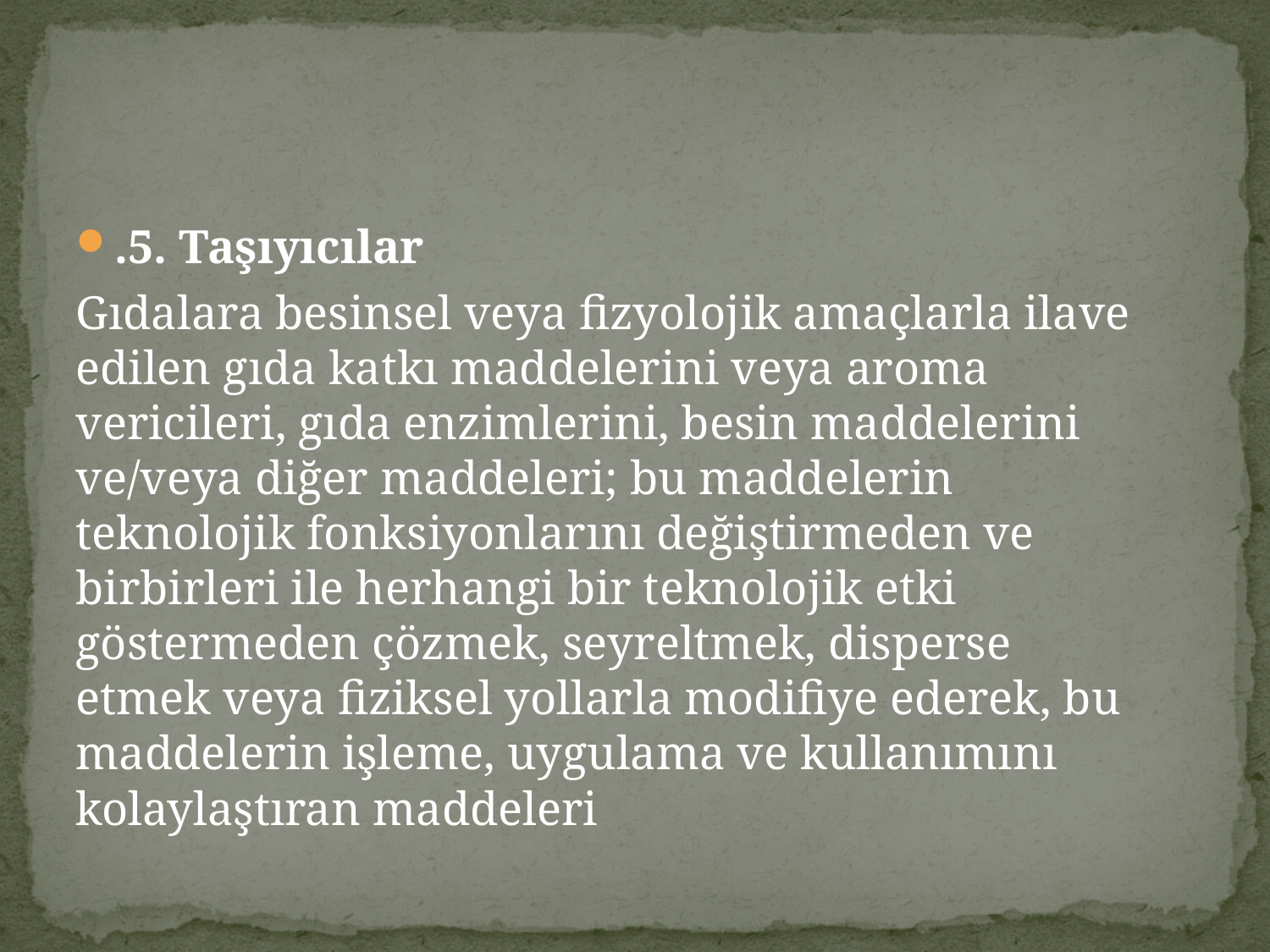

#
.5. Taşıyıcılar
Gıdalara besinsel veya fizyolojik amaçlarla ilave edilen gıda katkı maddelerini veya aroma vericileri, gıda enzimlerini, besin maddelerini ve/veya diğer maddeleri; bu maddelerin teknolojik fonksiyonlarını değiştirmeden ve birbirleri ile herhangi bir teknolojik etki göstermeden çözmek, seyreltmek, disperse etmek veya fiziksel yollarla modifiye ederek, bu maddelerin işleme, uygulama ve kullanımını kolaylaştıran maddeleri